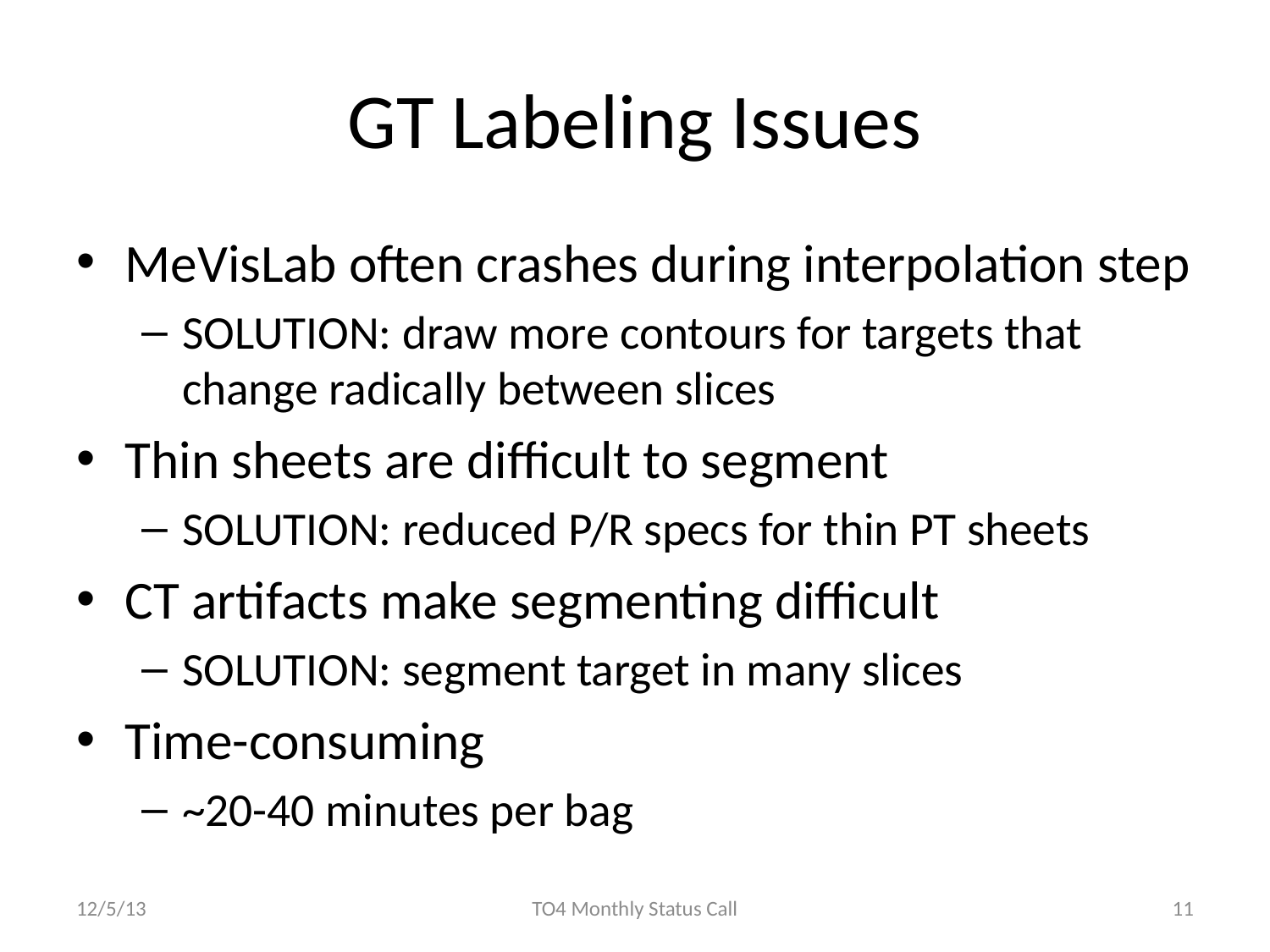

# GT Labeling Issues
MeVisLab often crashes during interpolation step
SOLUTION: draw more contours for targets that change radically between slices
Thin sheets are difficult to segment
SOLUTION: reduced P/R specs for thin PT sheets
CT artifacts make segmenting difficult
SOLUTION: segment target in many slices
Time-consuming
~20-40 minutes per bag

12/5/13
TO4 Monthly Status Call
11